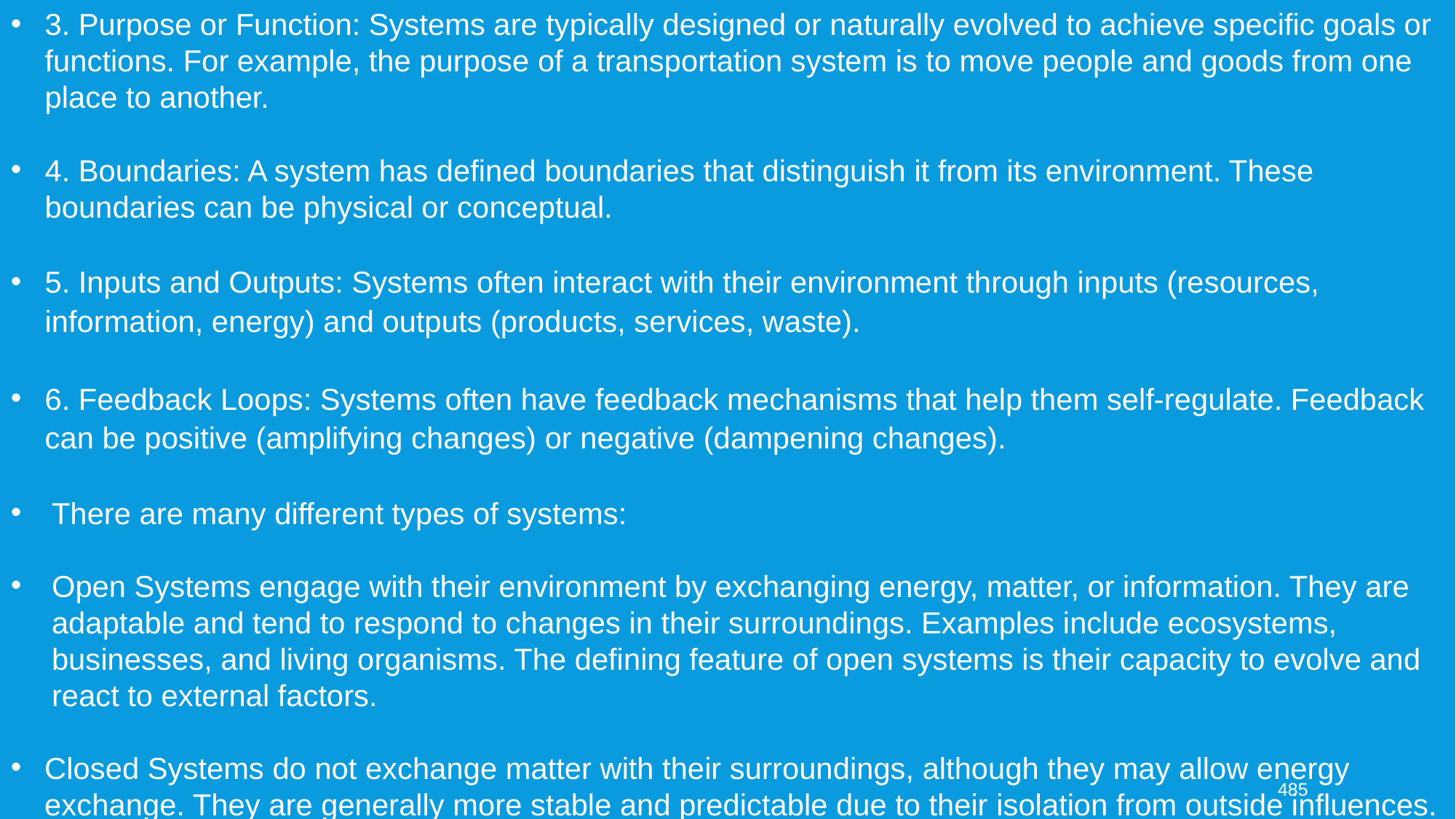

3. Purpose or Function: Systems are typically designed or naturally evolved to achieve specific goals or functions. For example, the purpose of a transportation system is to move people and goods from one place to another.

4. Boundaries: A system has defined boundaries that distinguish it from its environment. These boundaries can be physical or conceptual.

5. Inputs and Outputs: Systems often interact with their environment through inputs (resources, information, energy) and outputs (products, services, waste).

6. Feedback Loops: Systems often have feedback mechanisms that help them self-regulate. Feedback can be positive (amplifying changes) or negative (dampening changes).

There are many different types of systems:

Open Systems engage with their environment by exchanging energy, matter, or information. They are adaptable and tend to respond to changes in their surroundings. Examples include ecosystems, businesses, and living organisms. The defining feature of open systems is their capacity to evolve and react to external factors.

Closed Systems do not exchange matter with their surroundings, although they may allow energy exchange. They are generally more stable and predictable due to their isolation from outside influences. A sealed terrarium or a thermos bottle designed to minimize energy exchange serves as an example of a closed system.
485